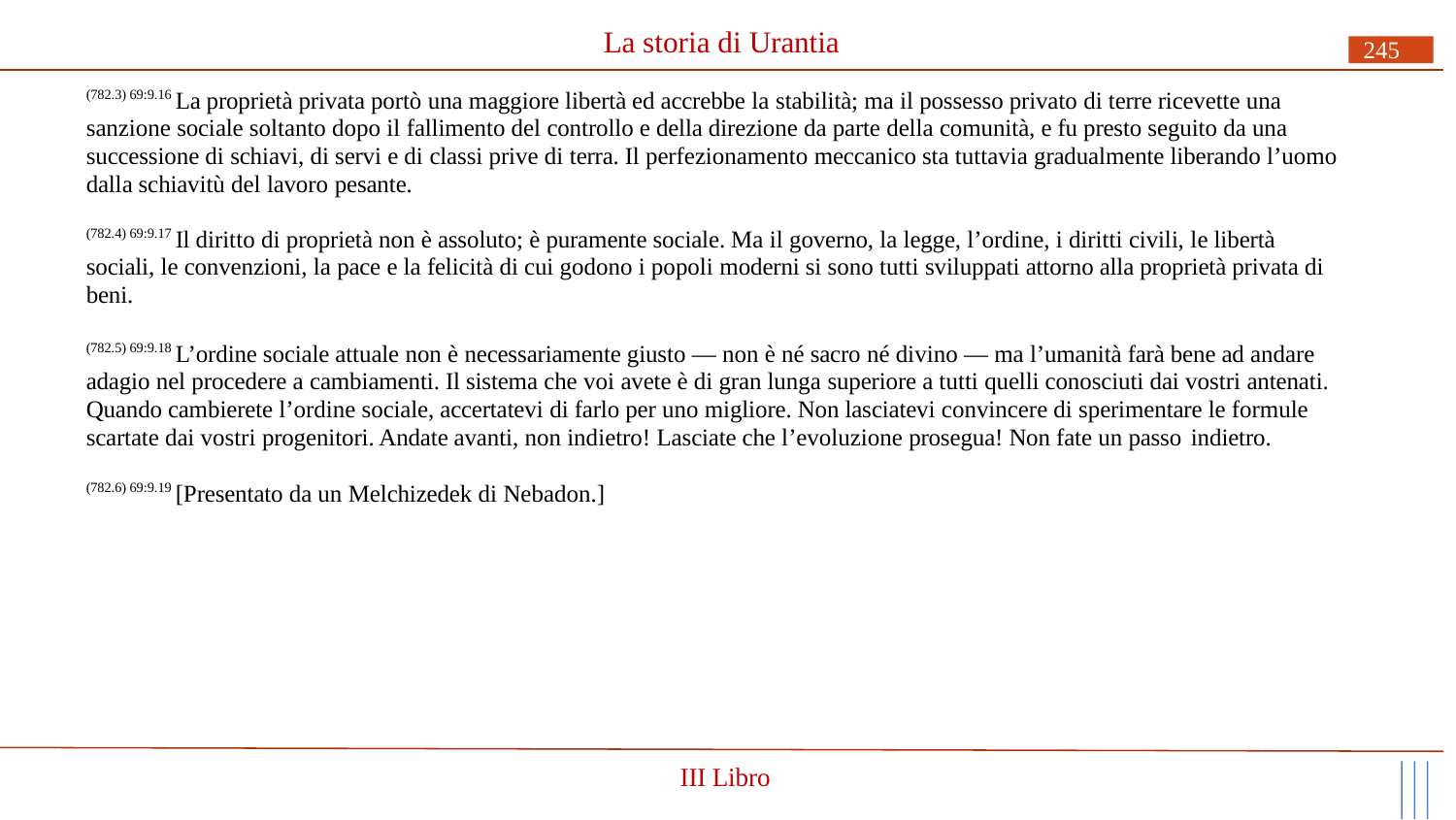

# La storia di Urantia
245

(782.3) 69:9.16 La proprietà privata portò una maggiore libertà ed accrebbe la stabilità; ma il possesso privato di terre ricevette una  sanzione sociale soltanto dopo il fallimento del controllo e della direzione da parte della comunità, e fu presto seguito da una  successione di schiavi, di servi e di classi prive di terra. Il perfezionamento meccanico sta tuttavia gradualmente liberando l’uomo  dalla schiavitù del lavoro pesante.

(782.4) 69:9.17 Il diritto di proprietà non è assoluto; è puramente sociale. Ma il governo, la legge, l’ordine, i diritti civili, le libertà  sociali, le convenzioni, la pace e la felicità di cui godono i popoli moderni si sono tutti sviluppati attorno alla proprietà privata di  beni.

(782.5) 69:9.18 L’ordine sociale attuale non è necessariamente giusto — non è né sacro né divino — ma l’umanità farà bene ad andare  adagio nel procedere a cambiamenti. Il sistema che voi avete è di gran lunga superiore a tutti quelli conosciuti dai vostri antenati.  Quando cambierete l’ordine sociale, accertatevi di farlo per uno migliore. Non lasciatevi convincere di sperimentare le formule  scartate dai vostri progenitori. Andate avanti, non indietro! Lasciate che l’evoluzione prosegua! Non fate un passo indietro.

(782.6) 69:9.19 [Presentato da un Melchizedek di Nebadon.]

III Libro